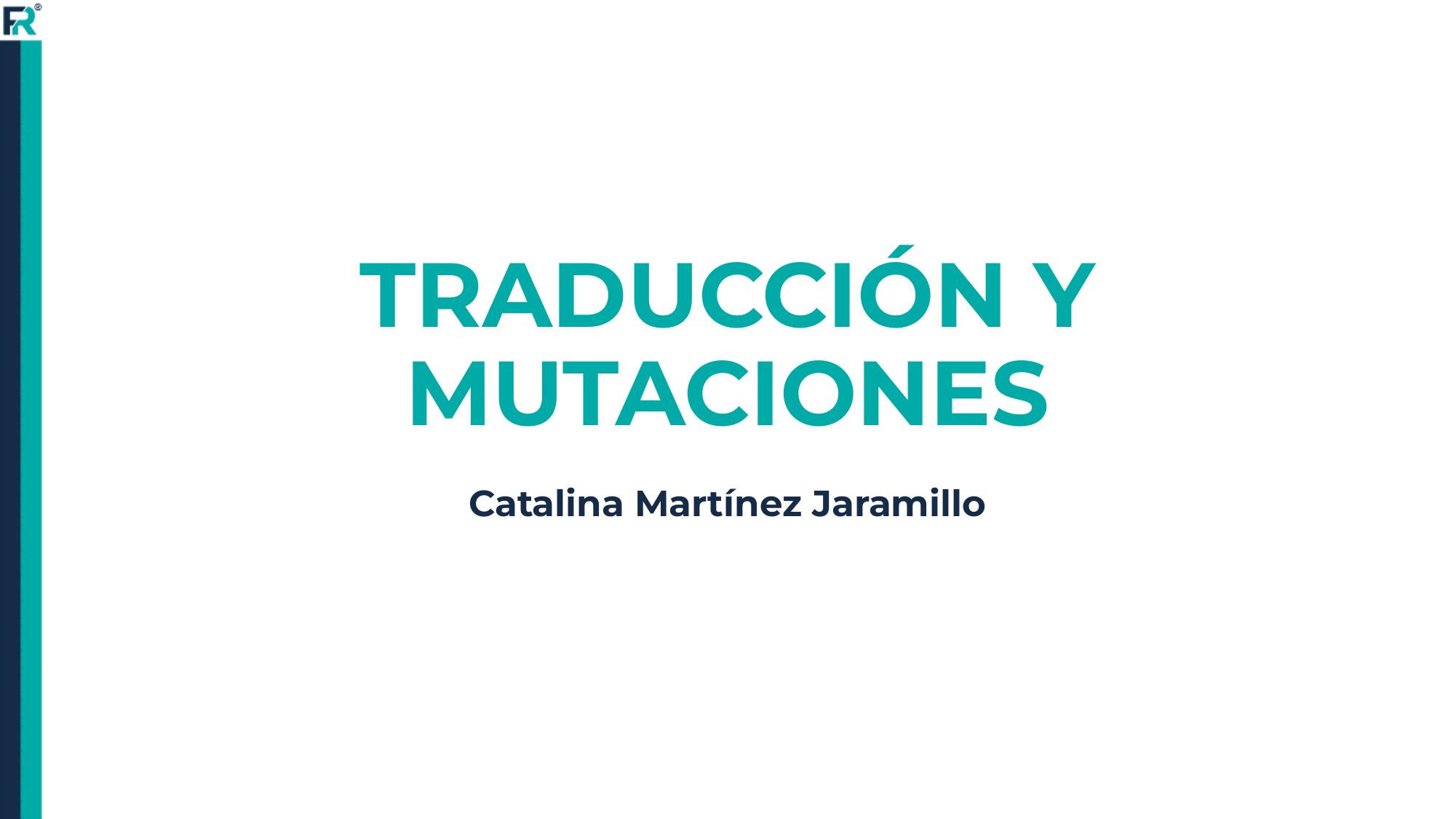

# TRADUCCIÓN Y MUTACIONES
Catalina Martínez Jaramillo